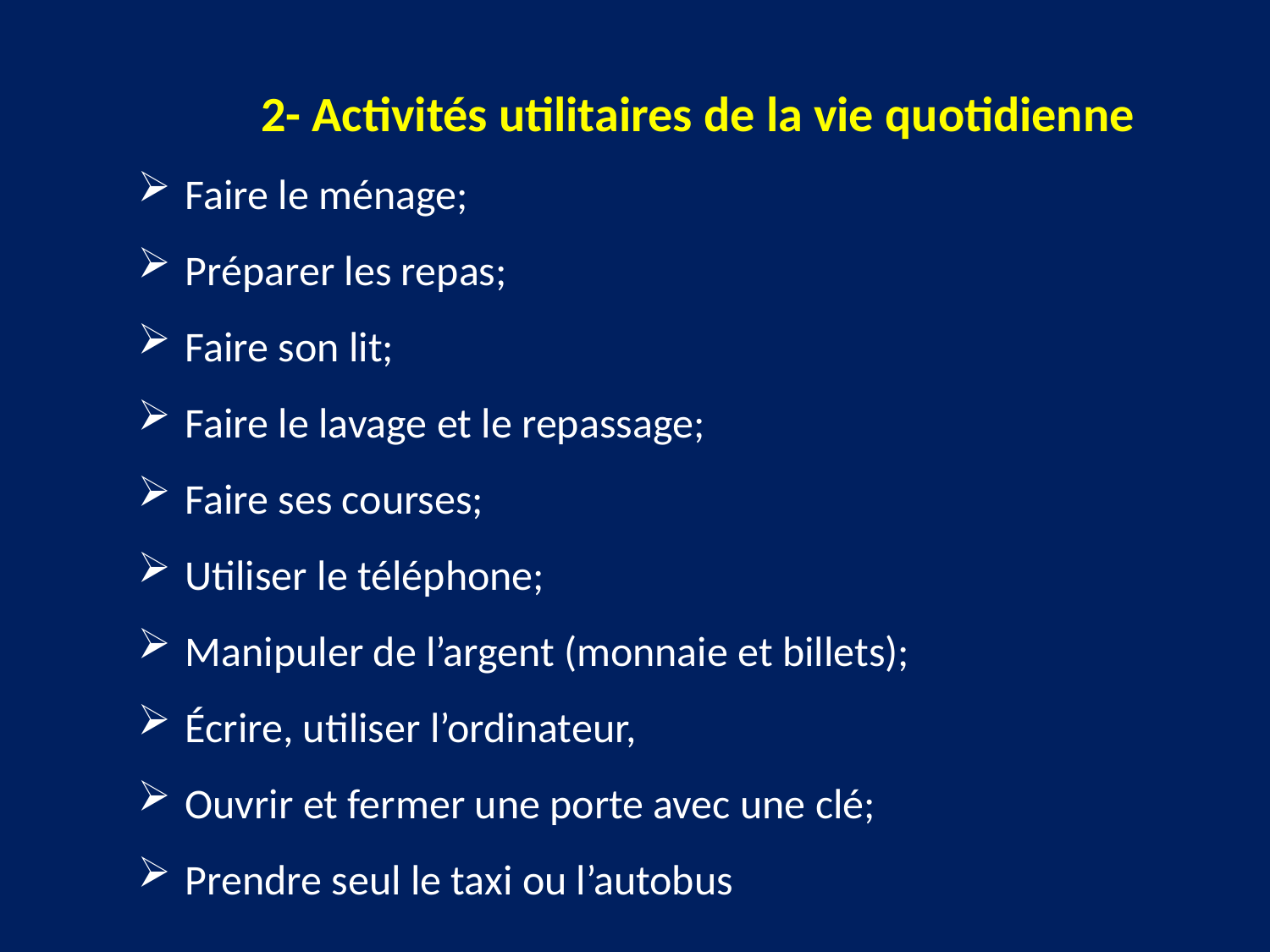

2- Activités utilitaires de la vie quotidienne
Faire le ménage;
Préparer les repas;
Faire son lit;
Faire le lavage et le repassage;
Faire ses courses;
Utiliser le téléphone;
Manipuler de l’argent (monnaie et billets);
Écrire, utiliser l’ordinateur,
Ouvrir et fermer une porte avec une clé;
Prendre seul le taxi ou l’autobus